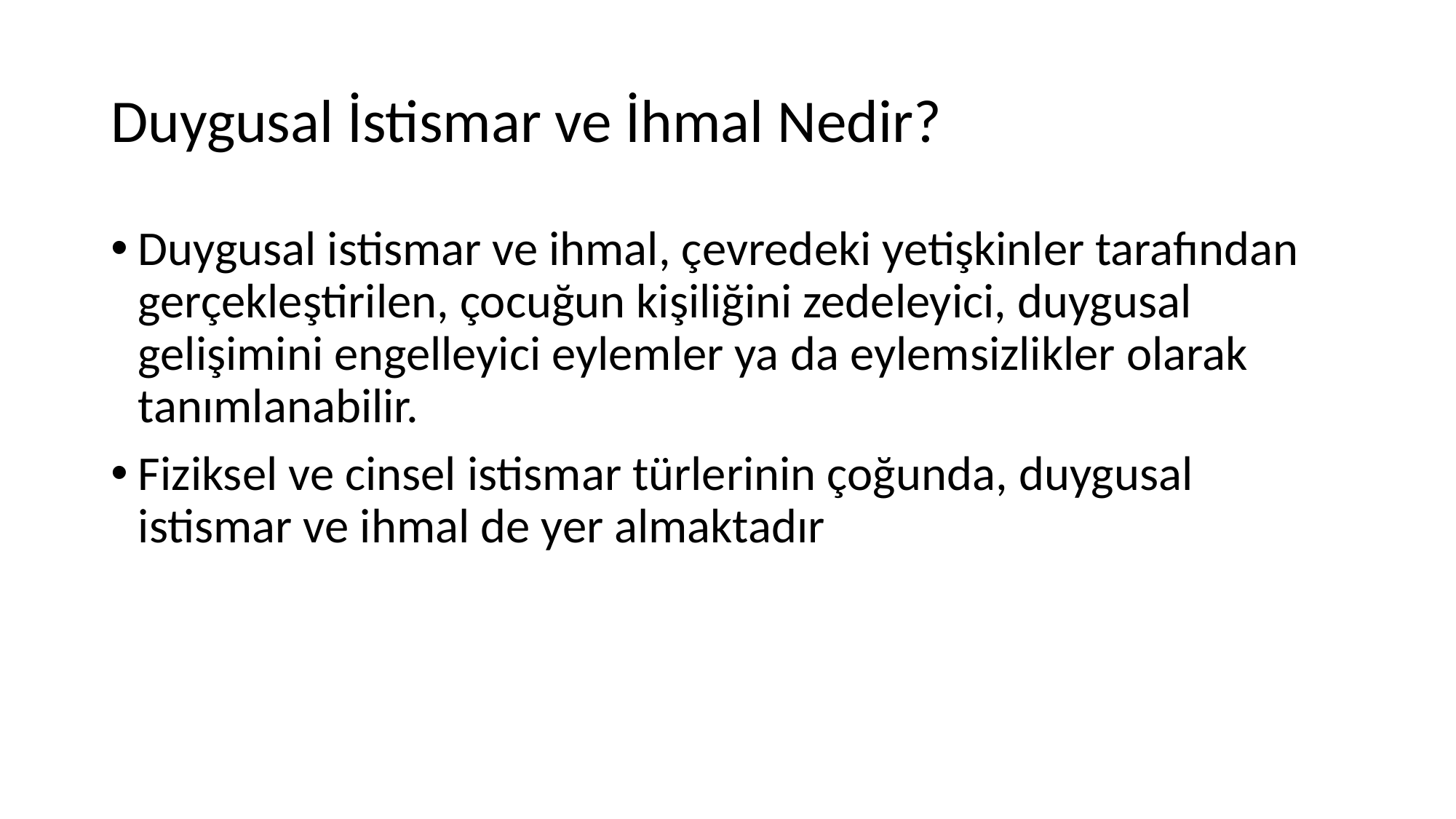

# Duygusal İstismar ve İhmal Nedir?
Duygusal istismar ve ihmal, çevredeki yetişkinler tarafından gerçekleştirilen, çocuğun kişiliğini zedeleyici, duygusal gelişimini engelleyici eylemler ya da eylemsizlikler olarak tanımlanabilir.
Fiziksel ve cinsel istismar türlerinin çoğunda, duygusal istismar ve ihmal de yer almaktadır